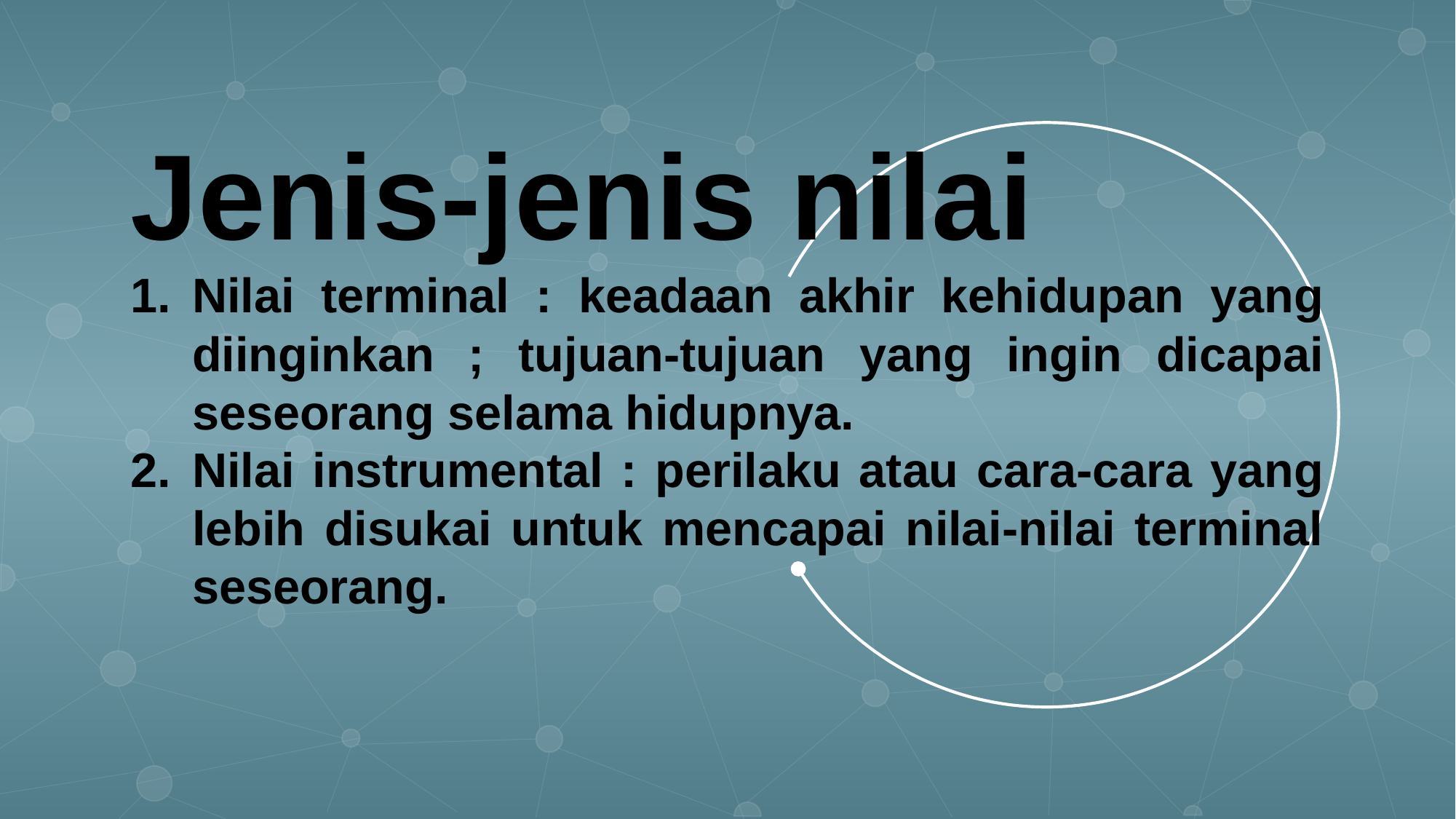

Jenis-jenis nilai
Nilai terminal : keadaan akhir kehidupan yang diinginkan ; tujuan-tujuan yang ingin dicapai seseorang selama hidupnya.
Nilai instrumental : perilaku atau cara-cara yang lebih disukai untuk mencapai nilai-nilai terminal seseorang.